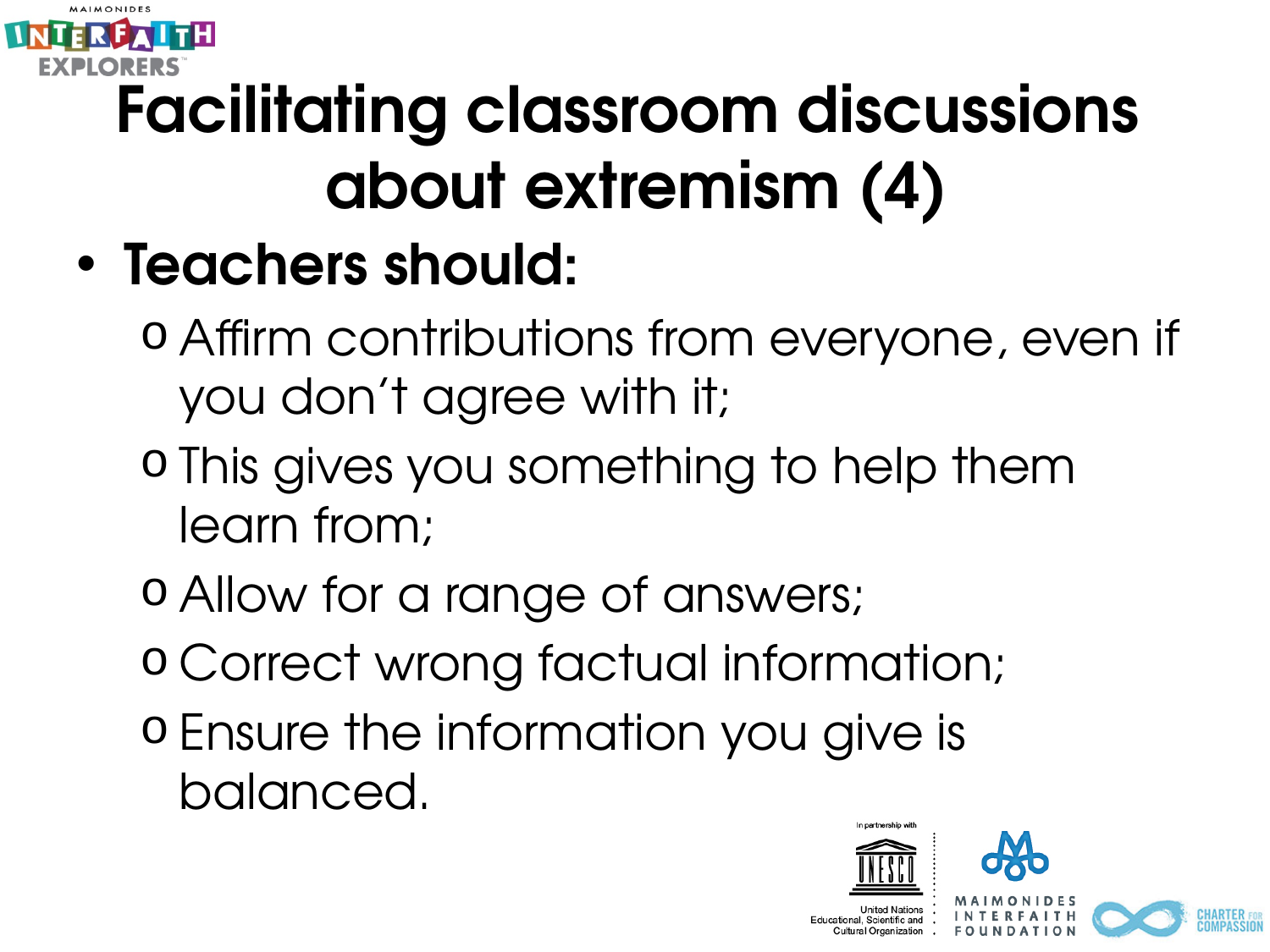

# Facilitating classroom discussions about extremism (4)
Teachers should:
Affirm contributions from everyone, even if you don’t agree with it;
This gives you something to help them learn from;
Allow for a range of answers;
Correct wrong factual information;
Ensure the information you give is balanced.